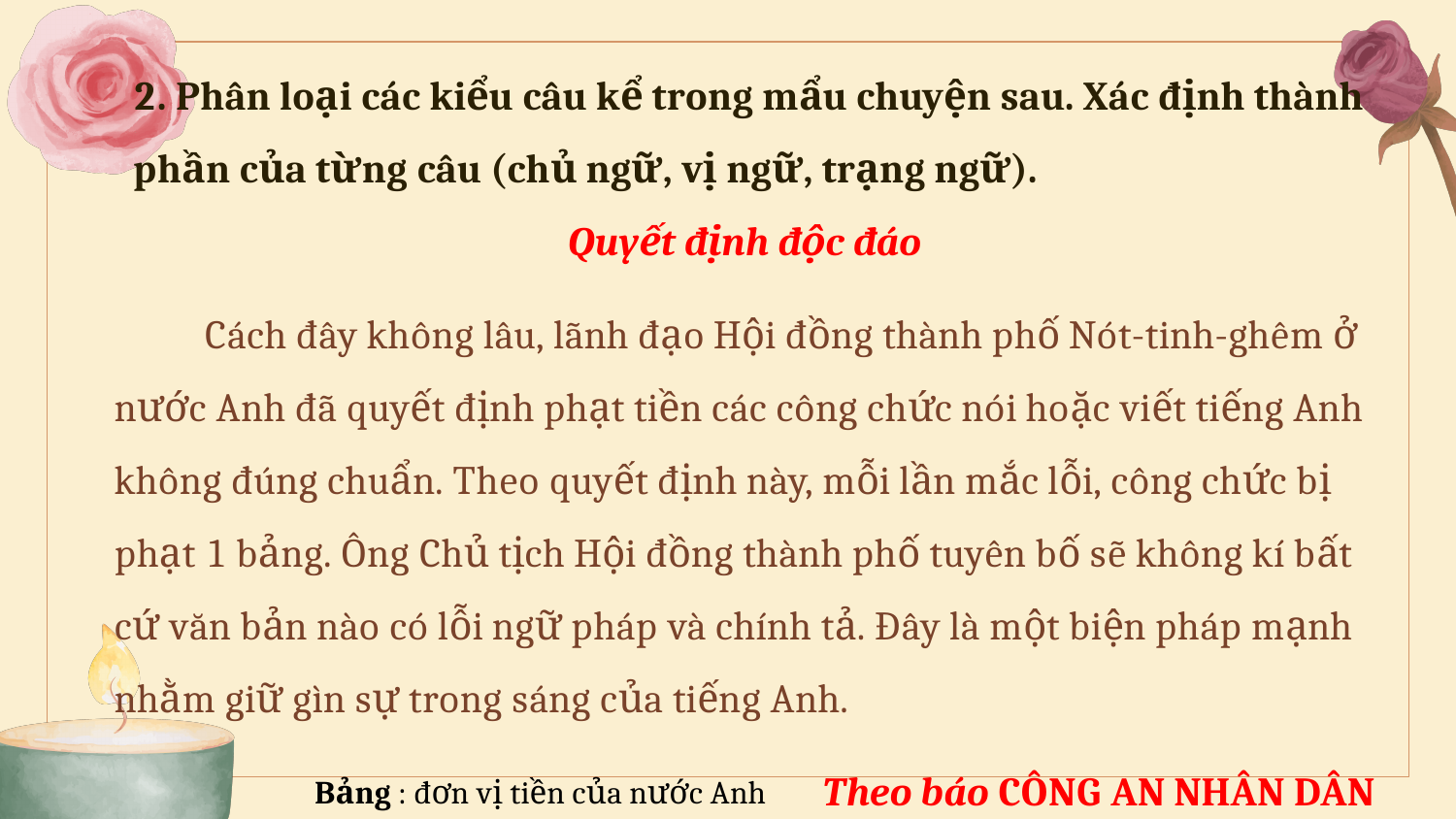

2. Phân loại các kiểu câu kể trong mẩu chuyện sau. Xác định thành phần của từng câu (chủ ngữ, vị ngữ, trạng ngữ).
Quyết định độc đáo
          Cách đây không lâu, lãnh đạo Hội đồng thành phố Nót-tinh-ghêm ở nước Anh đã quyết định phạt tiền các công chức nói hoặc viết tiếng Anh không đúng chuẩn. Theo quyết định này, mỗi lần mắc lỗi, công chức bị phạt 1 bảng. Ông Chủ tịch Hội đồng thành phố tuyên bố sẽ không kí bất cứ văn bản nào có lỗi ngữ pháp và chính tả. Đây là một biện pháp mạnh nhằm giữ gìn sự trong sáng của tiếng Anh.
Theo báo CÔNG AN NHÂN DÂN

Bảng : đơn vị tiền của nước Anh